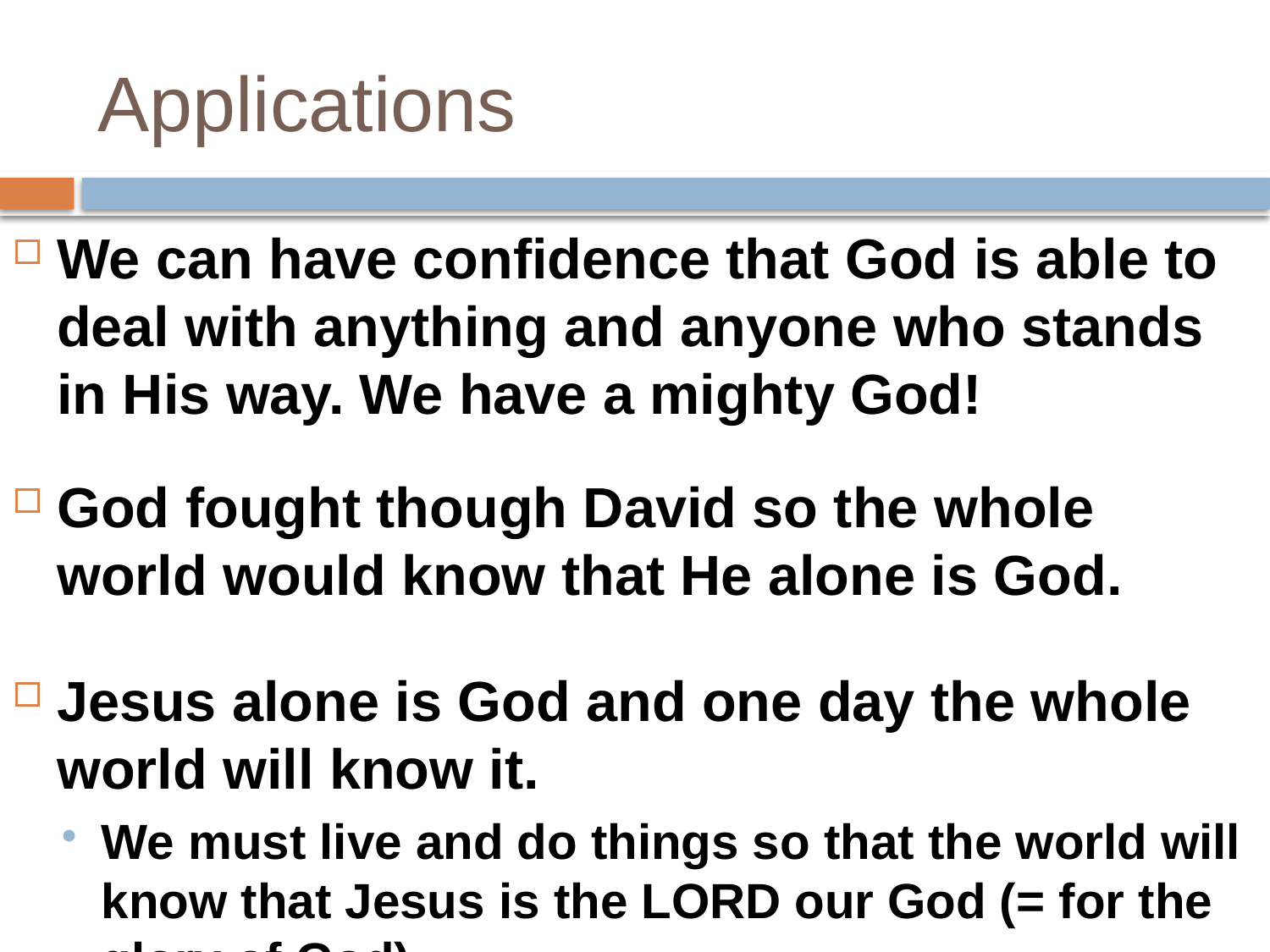

# Applications
We can have confidence that God is able to deal with anything and anyone who stands in His way. We have a mighty God!
God fought though David so the whole world would know that He alone is God.

Jesus alone is God and one day the whole world will know it.
We must live and do things so that the world will know that Jesus is the LORD our God (= for the glory of God).